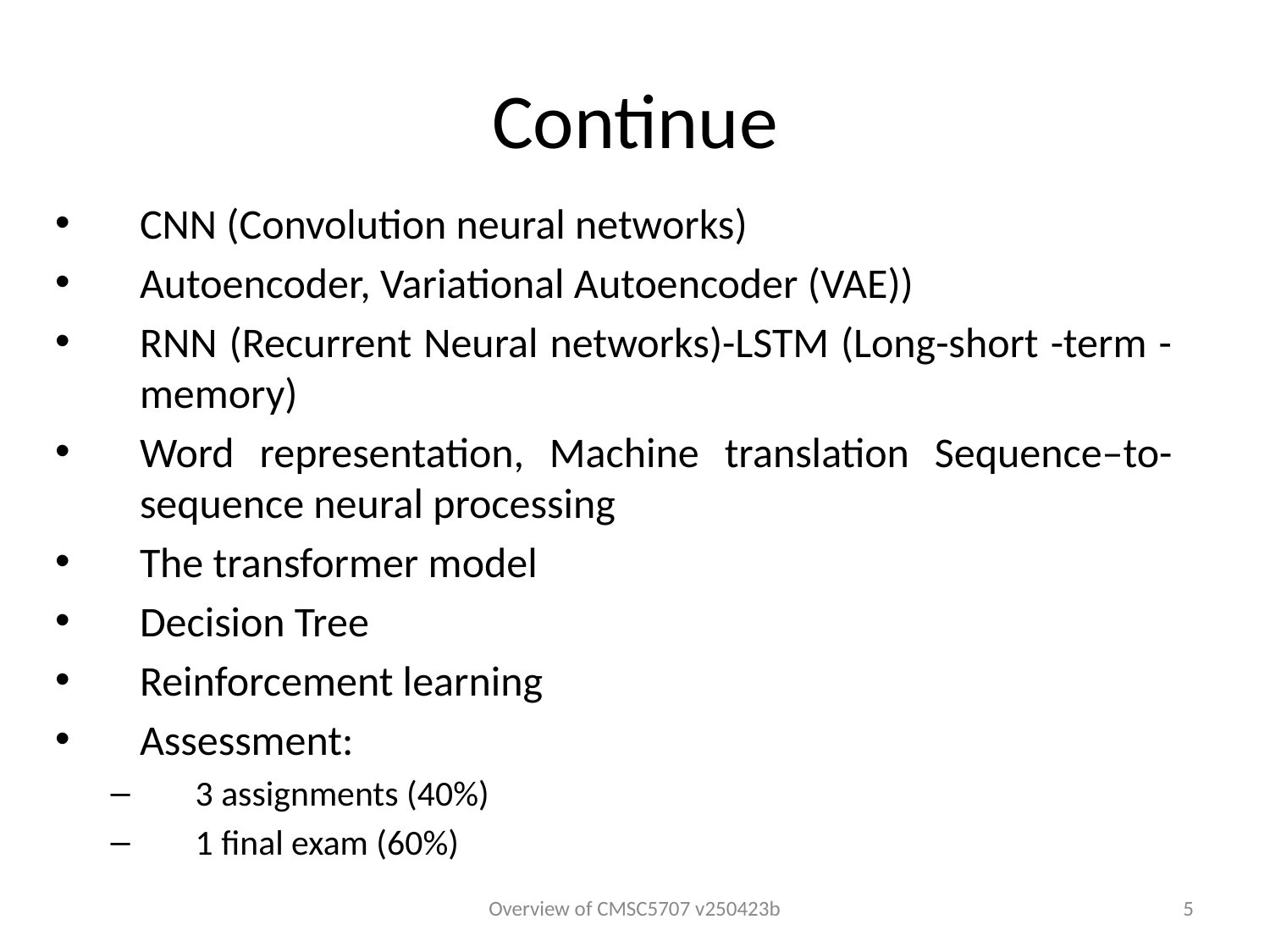

# Continue
CNN (Convolution neural networks)
Autoencoder, Variational Autoencoder (VAE))
RNN (Recurrent Neural networks)-LSTM (Long-short -term -memory)
Word representation, Machine translation Sequence–to-sequence neural processing
The transformer model
Decision Tree
Reinforcement learning
Assessment:
3 assignments (40%)
1 final exam (60%)

Overview of CMSC5707 v250423b
5